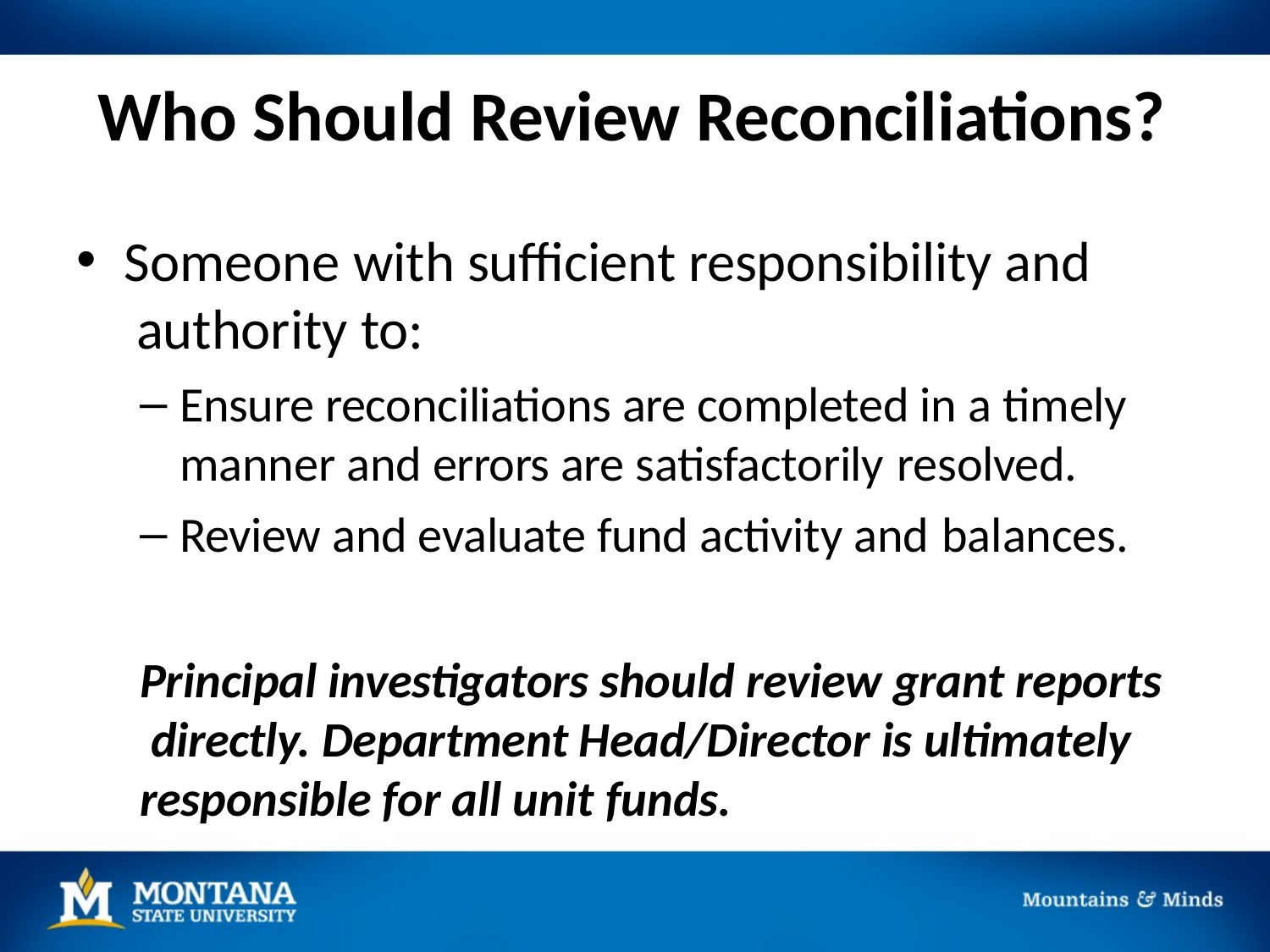

# Who Should Review Reconciliations?
Someone with sufficient responsibility and  authority to:
Ensure reconciliations are completed in a timely  manner and errors are satisfactorily resolved.
Review and evaluate fund activity and balances.

Principal investigators should review grant reports  directly. Department Head/Director is ultimately  responsible for all unit funds.